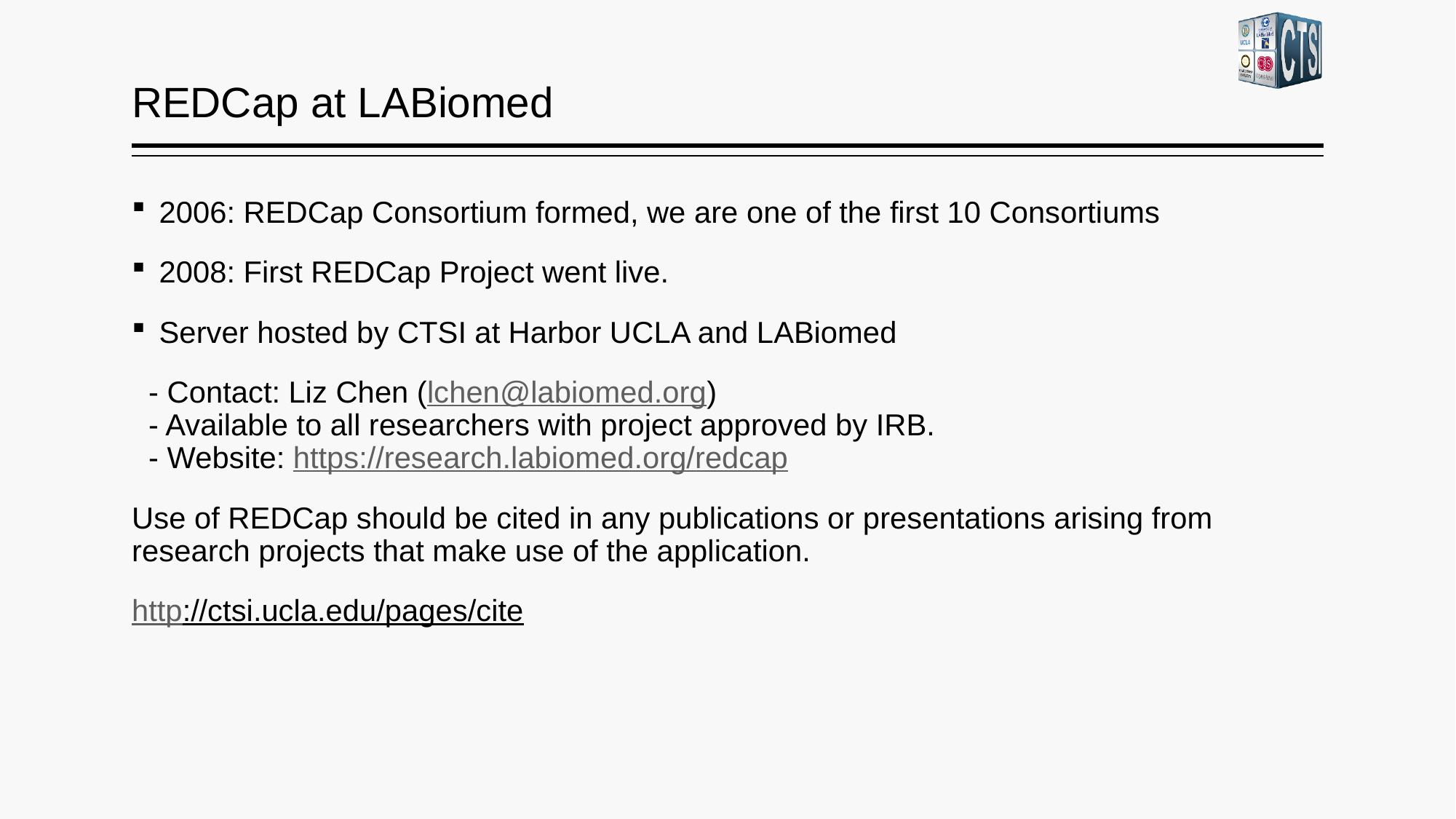

# REDCap at LABiomed
2006: REDCap Consortium formed, we are one of the first 10 Consortiums
2008: First REDCap Project went live.
Server hosted by CTSI at Harbor UCLA and LABiomed
  - Contact: Liz Chen (lchen@labiomed.org)
  - Available to all researchers with project approved by IRB.
  - Website: https://research.labiomed.org/redcap
Use of REDCap should be cited in any publications or presentations arising from research projects that make use of the application.
http://ctsi.ucla.edu/pages/cite